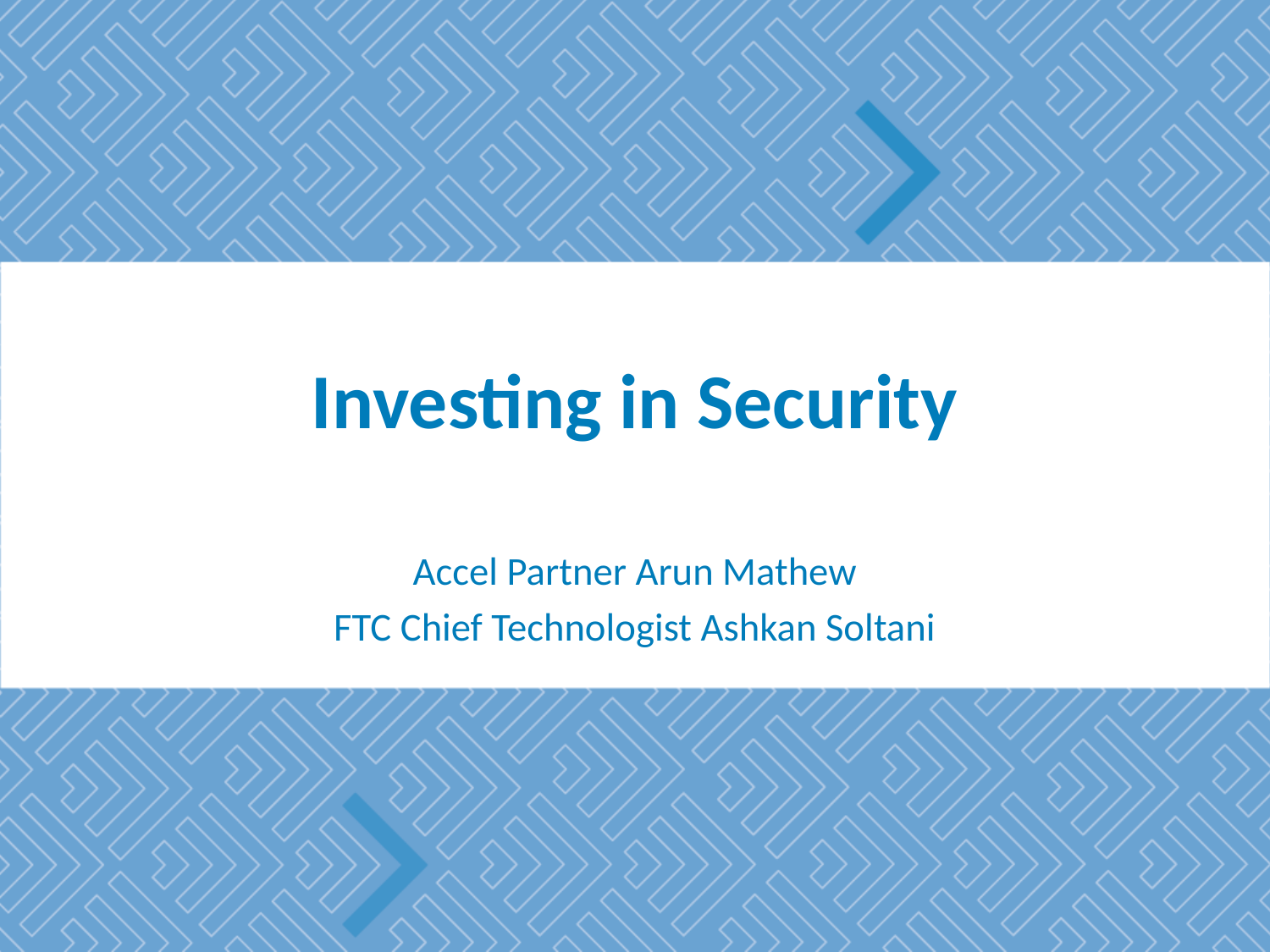

# Investing in Security
Accel Partner Arun Mathew
FTC Chief Technologist Ashkan Soltani